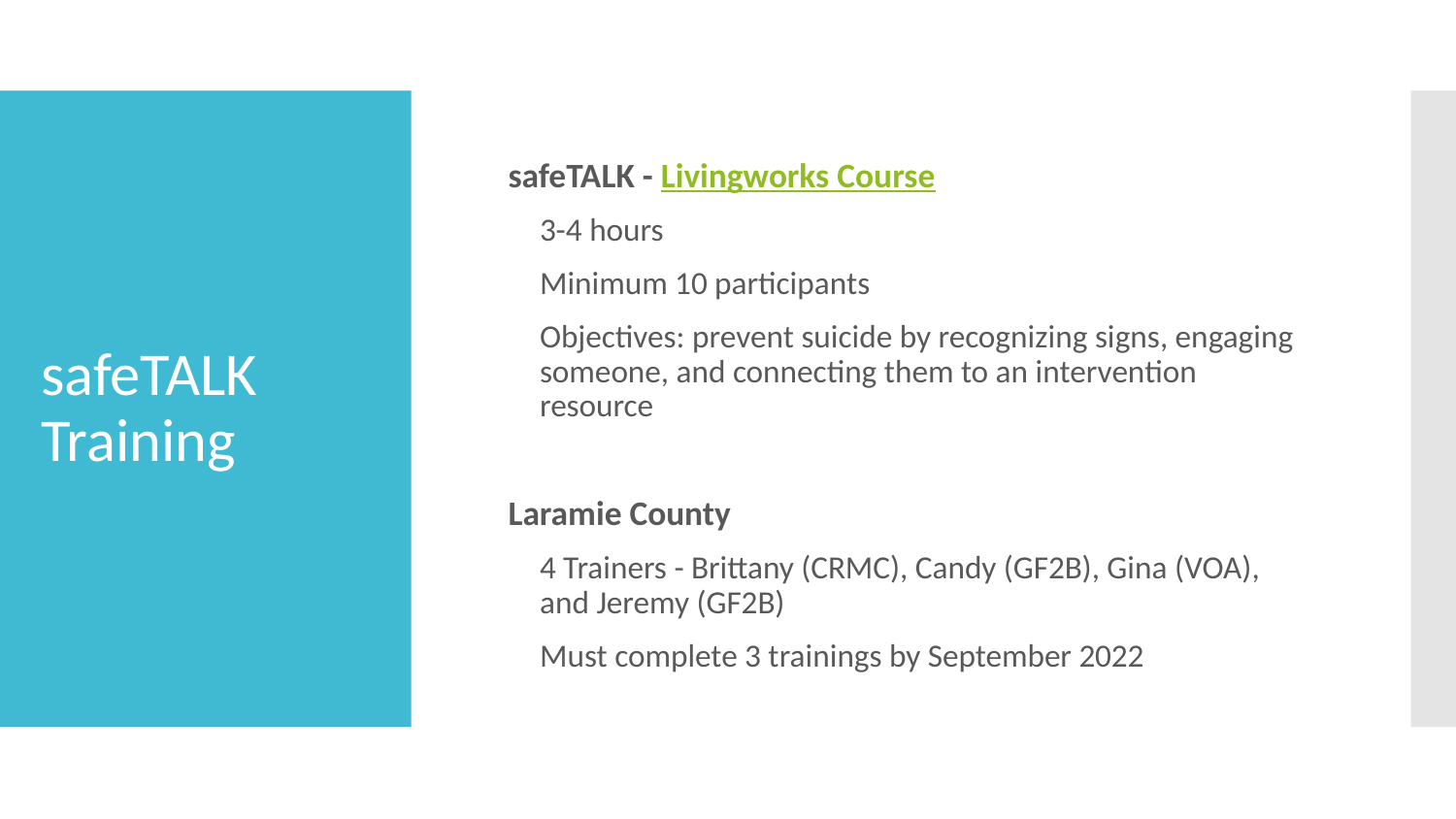

safeTALK - Livingworks Course
	3-4 hours
	Minimum 10 participants
	Objectives: prevent suicide by recognizing signs, engaging someone, and connecting them to an intervention resource

Laramie County
	4 Trainers - Brittany (CRMC), Candy (GF2B), Gina (VOA), and Jeremy (GF2B)
	Must complete 3 trainings by September 2022

# safeTALK Training